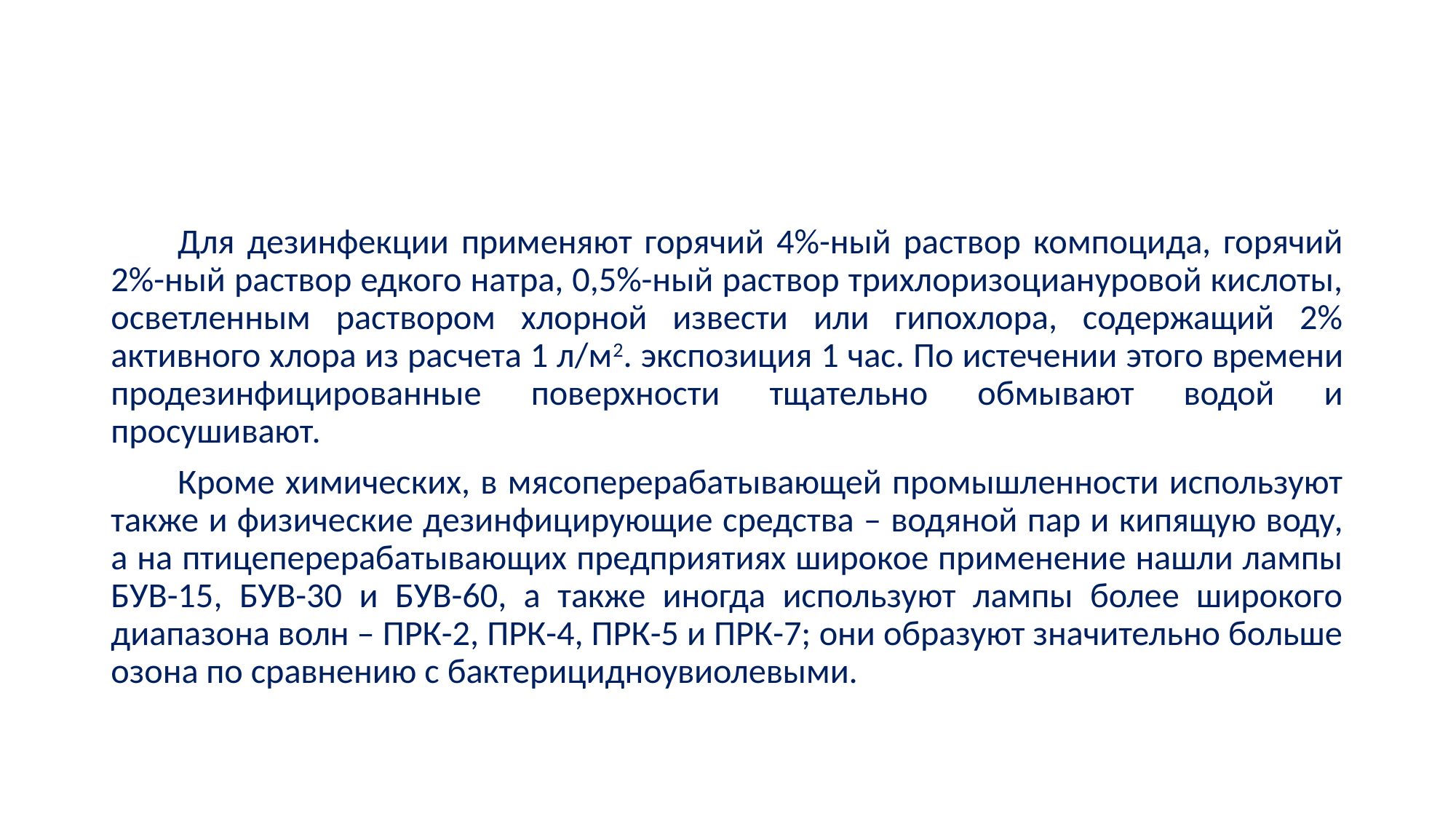

#
Для дезинфекции применяют горячий 4%-ный раствор компоцида, горячий 2%-ный раствор едкого натра, 0,5%-ный раствор трихлоризоциануровой кислоты, осветленным раствором хлорной извести или гипохлора, содержащий 2% активного хлора из расчета 1 л/м2. экспозиция 1 час. По истечении этого времени продезинфицированные поверхности тщательно обмывают водой и просушивают.
Кроме химических, в мясоперерабатывающей промышленности используют также и физические дезинфицирующие средства – водяной пар и кипящую воду, а на птицеперерабатывающих предприятиях широкое применение нашли лампы БУВ-15, БУВ-30 и БУВ-60, а также иногда используют лампы более широкого диапазона волн – ПРК-2, ПРК-4, ПРК-5 и ПРК-7; они образуют значительно больше озона по сравнению с бактерицидноувиолевыми.